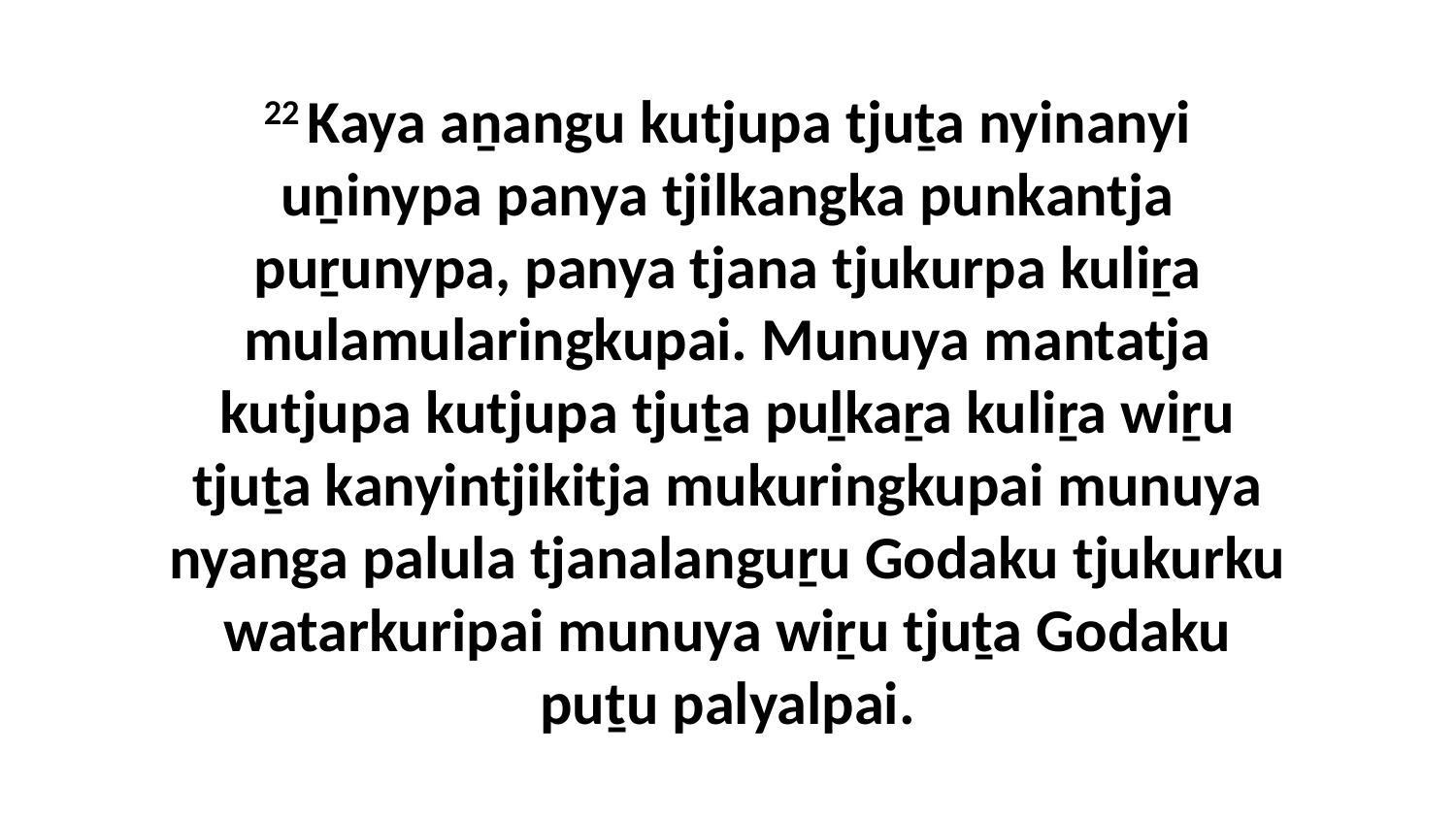

22 Kaya aṉangu kutjupa tjuṯa nyinanyi uṉinypa panya tjilkangka punkantja puṟunypa, panya tjana tjukurpa kuliṟa mulamularingkupai. Munuya mantatja kutjupa kutjupa tjuṯa puḻkaṟa kuliṟa wiṟu tjuṯa kanyintjikitja mukuringkupai munuya nyanga palula tjanalanguṟu Godaku tjukurku watarkuripai munuya wiṟu tjuṯa Godaku puṯu palyalpai.